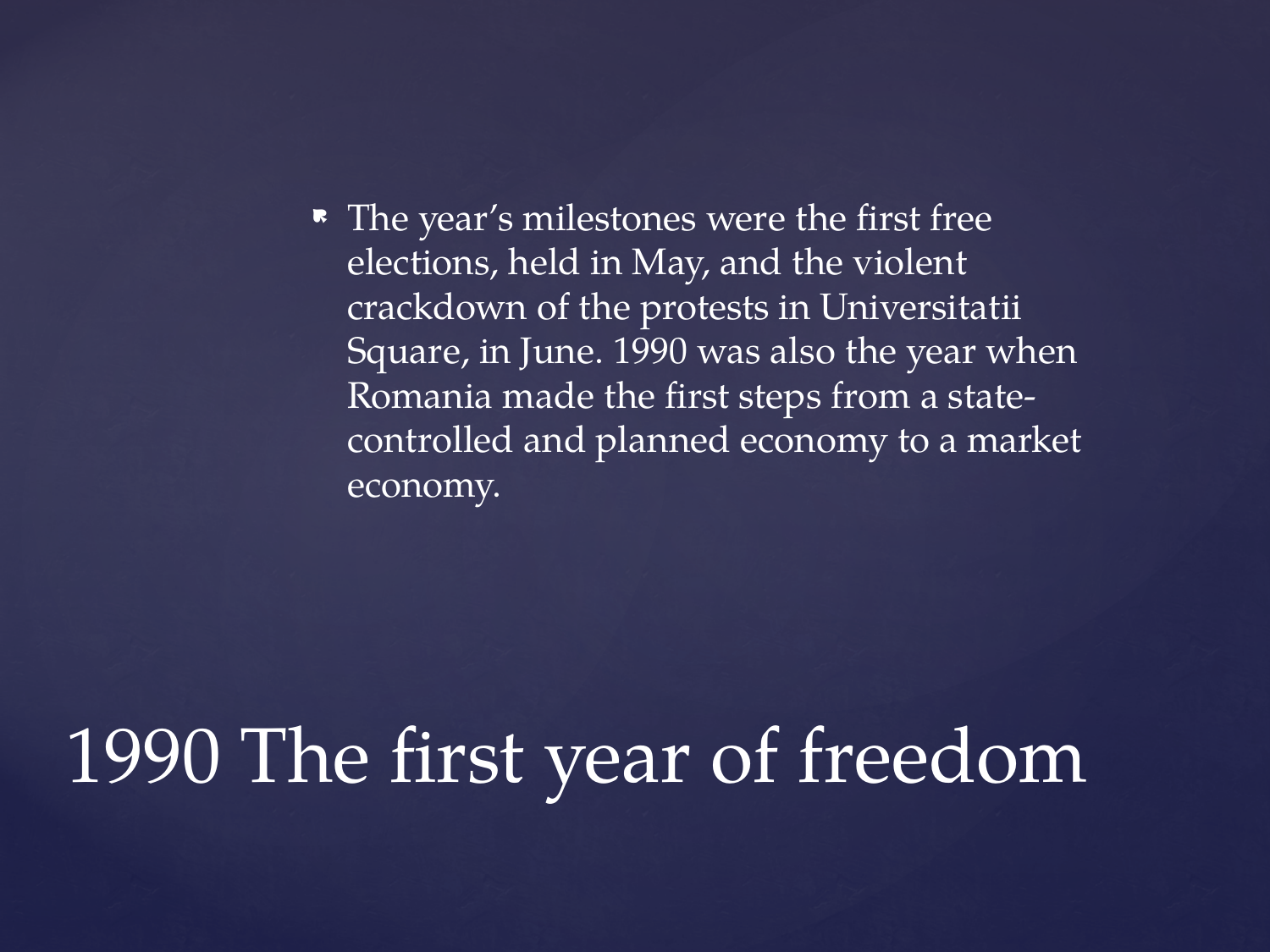

The year’s milestones were the first free elections, held in May, and the violent crackdown of the protests in Universitatii Square, in June. 1990 was also the year when Romania made the first steps from a state-controlled and planned economy to a market economy.
# 1990 The first year of freedom